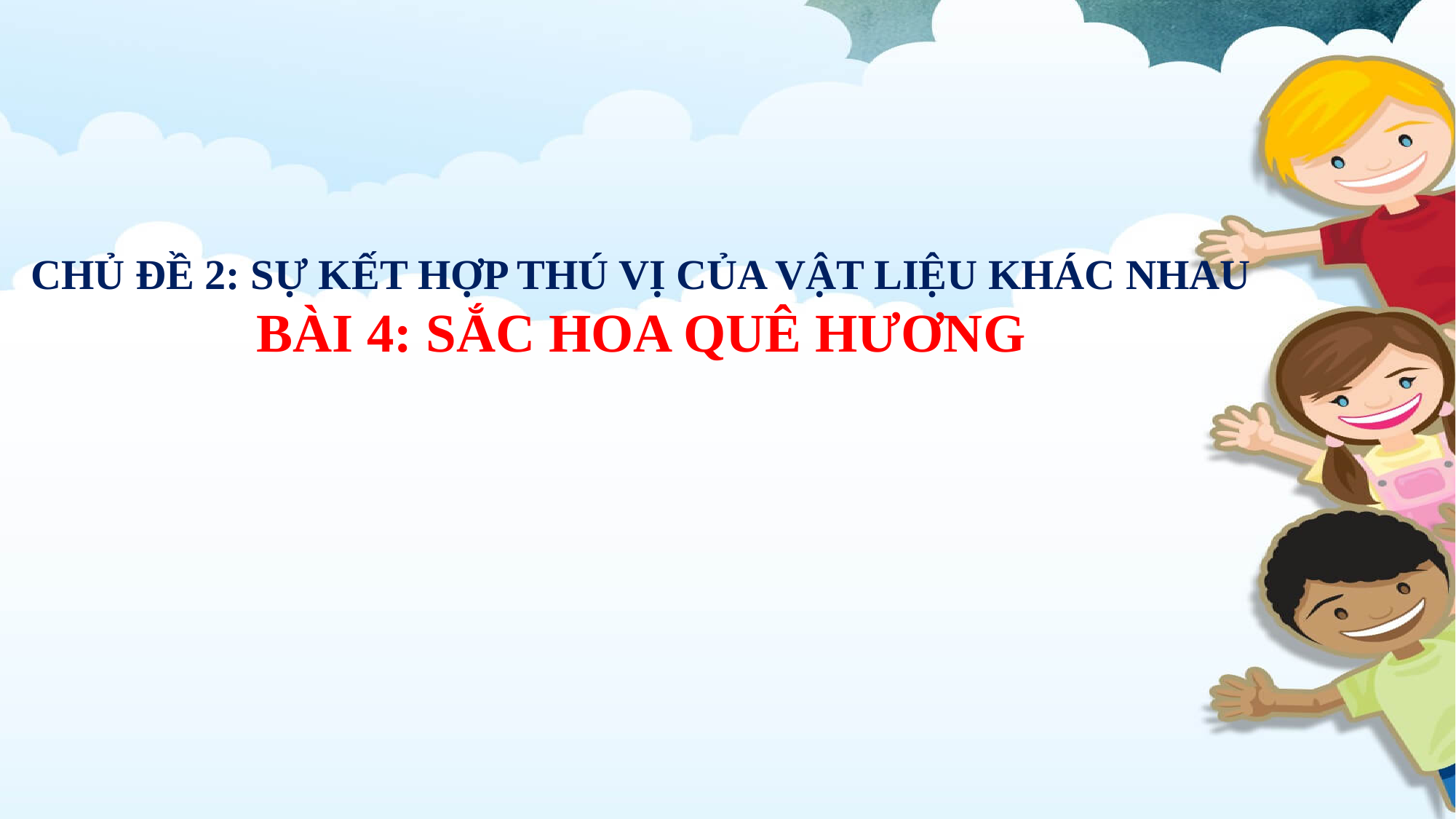

CHỦ ĐỀ 2: SỰ KẾT HỢP THÚ VỊ CỦA VẬT LIỆU KHÁC NHAU
BÀI 4: SẮC HOA QUÊ HƯƠNG